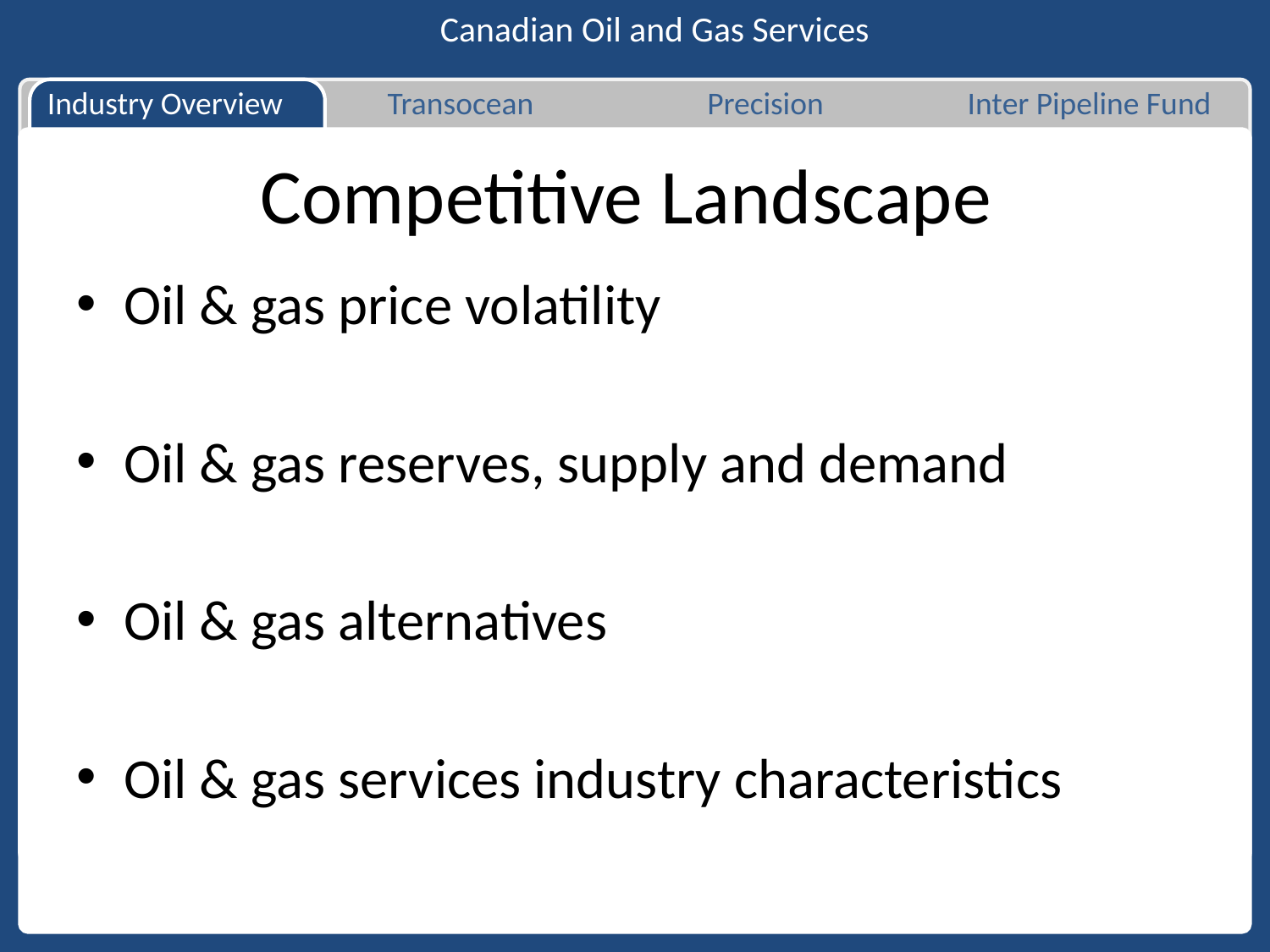

Canadian Oil and Gas Services

Industry Overview
Transocean
Precision
Inter Pipeline Fund

# Competitive Landscape
Oil & gas price volatility

Oil & gas reserves, supply and demand

Oil & gas alternatives

Oil & gas services industry characteristics